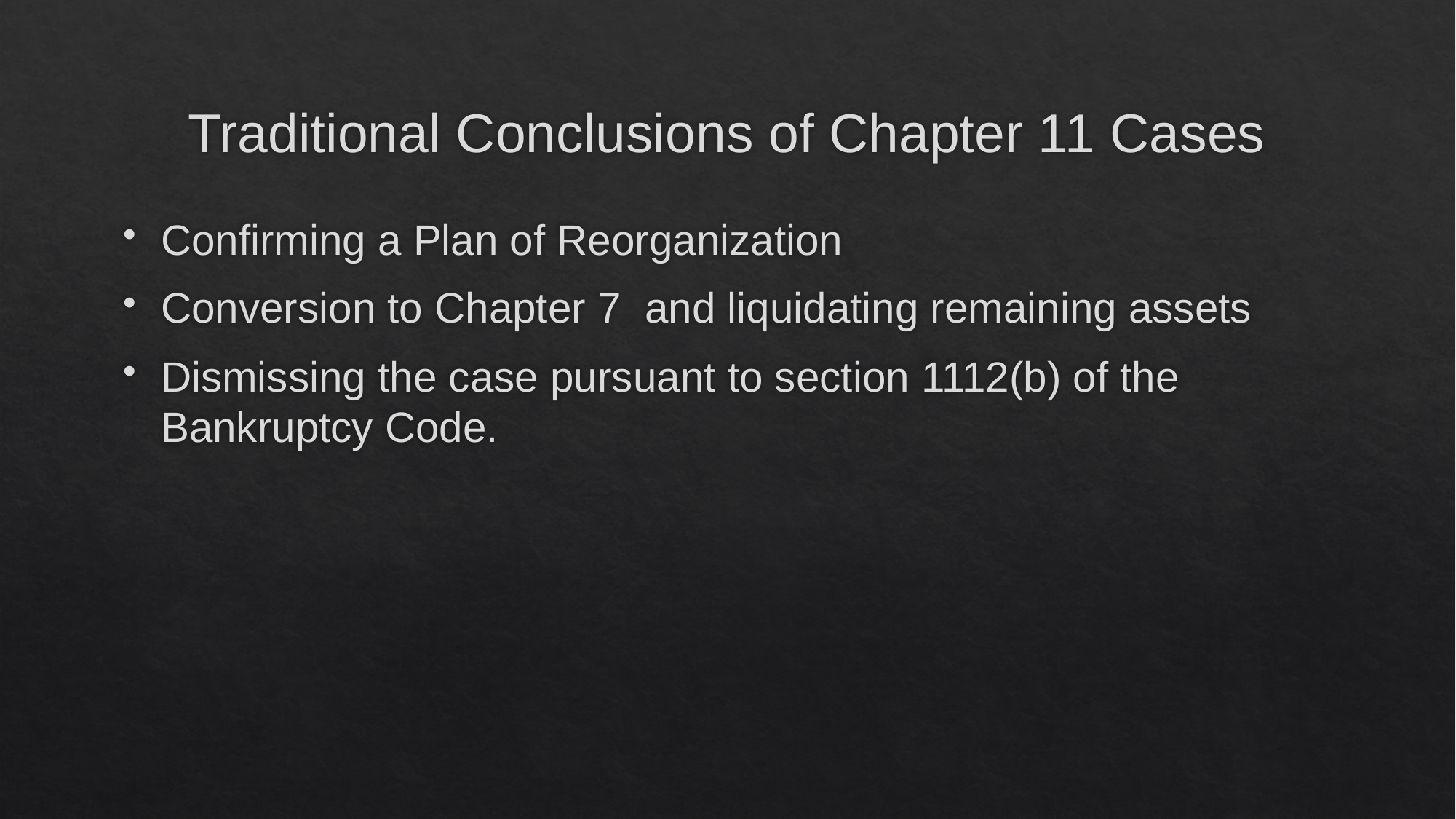

# Traditional Conclusions of Chapter 11 Cases
Confirming a Plan of Reorganization
Conversion to Chapter 7  and liquidating remaining assets
Dismissing the case pursuant to section 1112(b) of the Bankruptcy Code.